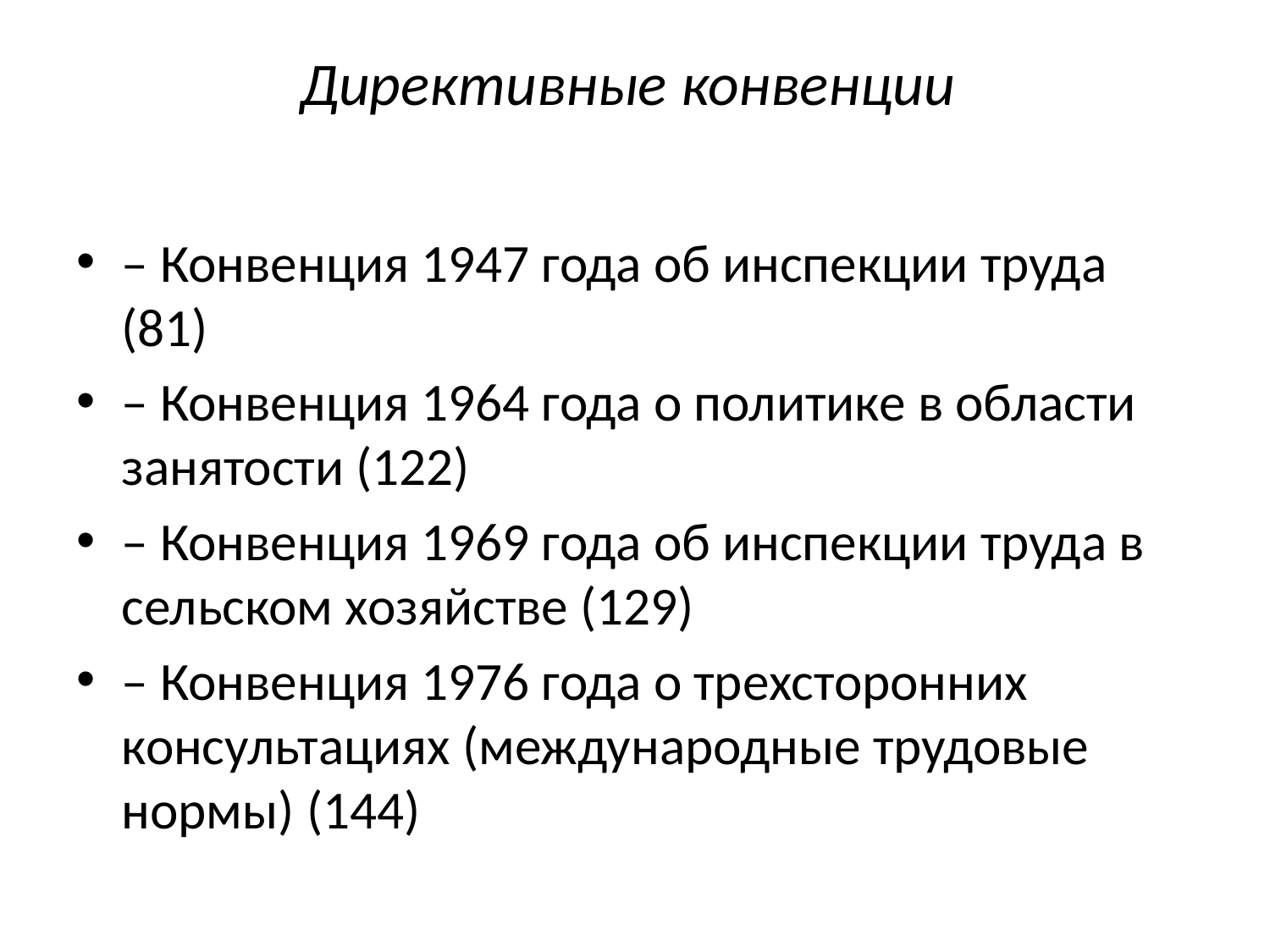

# Директивные конвенции
– Конвенция 1947 года об инспекции труда (81)
– Конвенция 1964 года о политике в области занятости (122)
– Конвенция 1969 года об инспекции труда в сельском хозяйстве (129)
– Конвенция 1976 года о трехсторонних консультациях (международные трудовые нормы) (144)